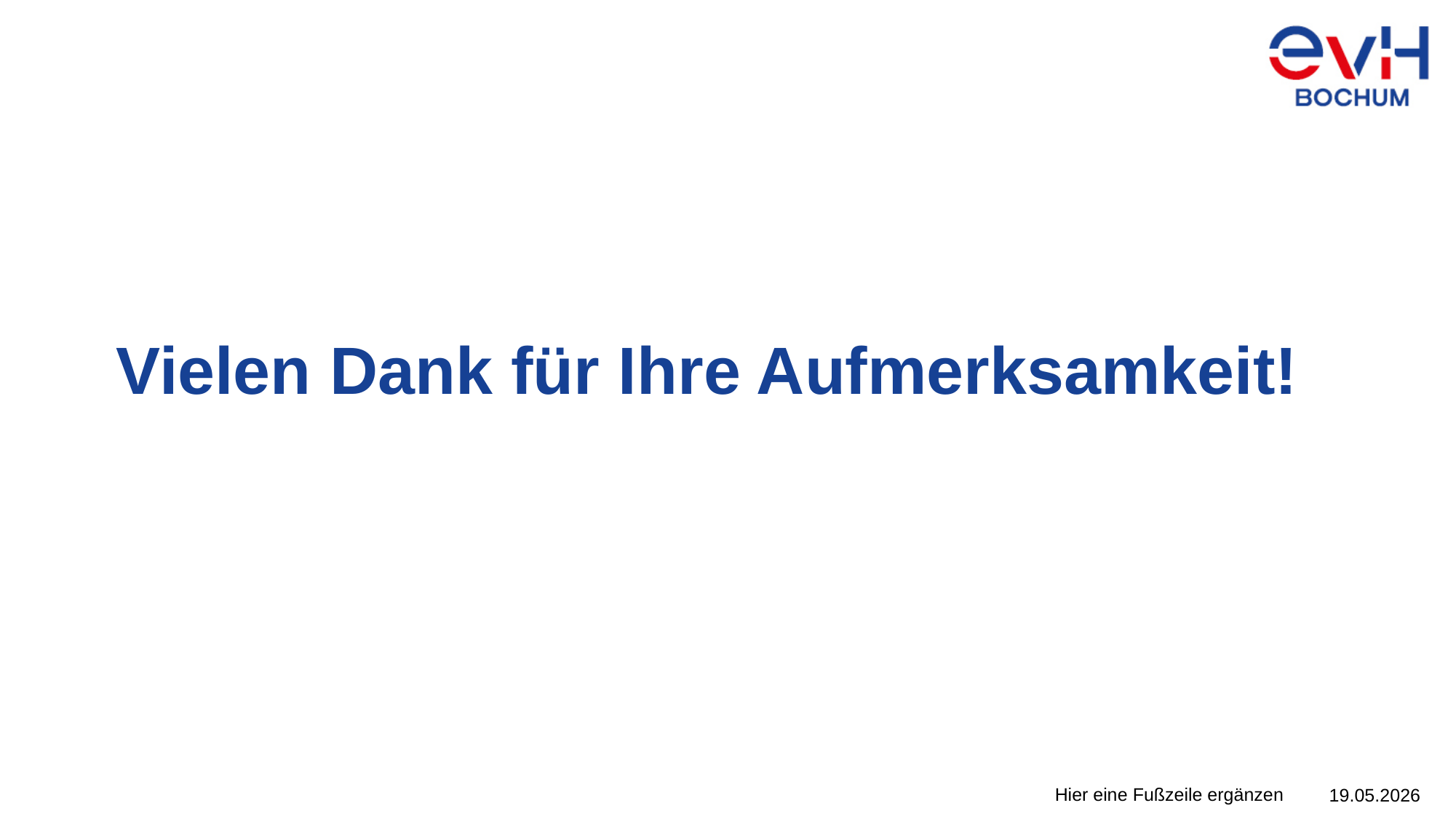

#
Vielen Dank für Ihre Aufmerksamkeit!
Hier eine Fußzeile ergänzen
19.05.2026